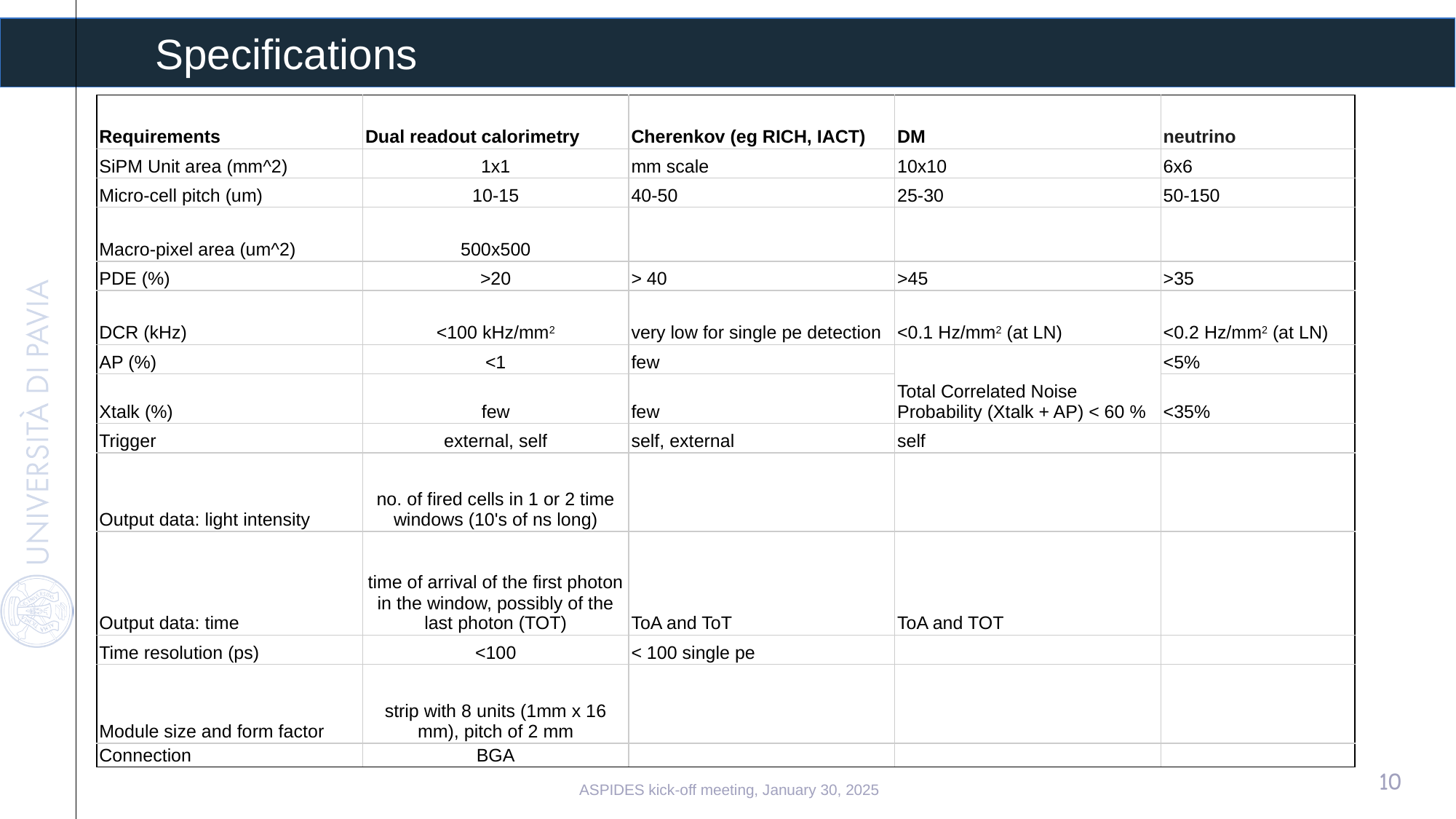

Specifications
| Requirements | Dual readout calorimetry | Cherenkov (eg RICH, IACT) | DM | neutrino |
| --- | --- | --- | --- | --- |
| SiPM Unit area (mm^2) | 1x1 | mm scale | 10x10 | 6x6 |
| Micro-cell pitch (um) | 10-15 | 40-50 | 25-30 | 50-150 |
| Macro-pixel area (um^2) | 500x500 |  |  |  |
| PDE (%) | >20 | > 40 | >45 | >35 |
| DCR (kHz) | <100 kHz/mm2 | very low for single pe detection | <0.1 Hz/mm2 (at LN) | <0.2 Hz/mm2 (at LN) |
| AP (%) | <1 | few | Total Correlated Noise Probability (Xtalk + AP) < 60 % | <5% |
| Xtalk (%) | few | few |  | <35% |
| Trigger | external, self | self, external | self |  |
| Output data: light intensity | no. of fired cells in 1 or 2 time windows (10's of ns long) |  |  |  |
| Output data: time | time of arrival of the first photon in the window, possibly of the last photon (TOT) | ToA and ToT | ToA and TOT |  |
| Time resolution (ps) | <100 | < 100 single pe |  |  |
| Module size and form factor | strip with 8 units (1mm x 16 mm), pitch of 2 mm |  |  |  |
| Connection | BGA |  |  |  |